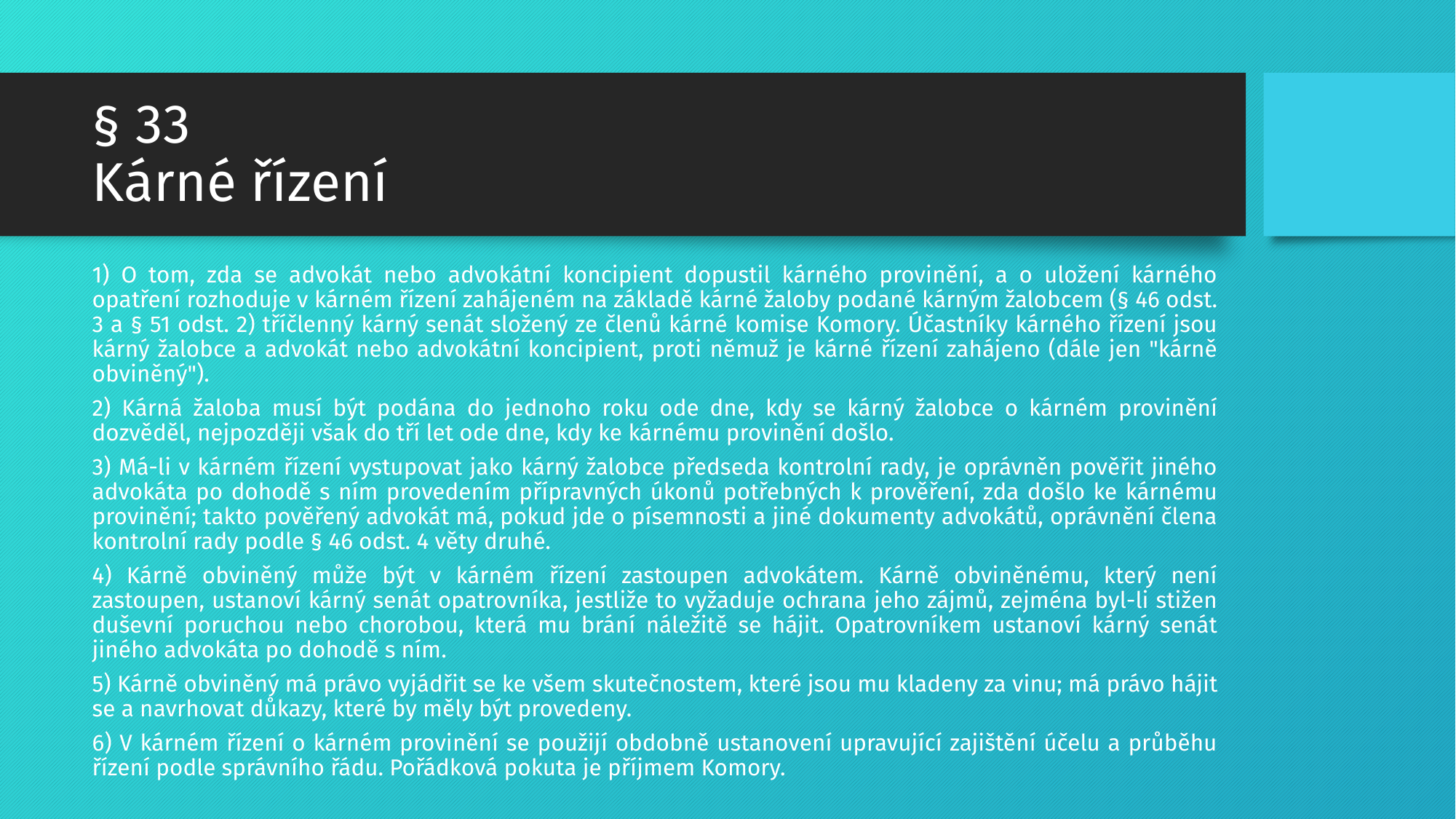

# § 33 Kárné řízení
1) O tom, zda se advokát nebo advokátní koncipient dopustil kárného provinění, a o uložení kárného opatření rozhoduje v kárném řízení zahájeném na základě kárné žaloby podané kárným žalobcem (§ 46 odst. 3 a § 51 odst. 2) tříčlenný kárný senát složený ze členů kárné komise Komory. Účastníky kárného řízení jsou kárný žalobce a advokát nebo advokátní koncipient, proti němuž je kárné řízení zahájeno (dále jen "kárně obviněný").
2) Kárná žaloba musí být podána do jednoho roku ode dne, kdy se kárný žalobce o kárném provinění dozvěděl, nejpozději však do tří let ode dne, kdy ke kárnému provinění došlo.
3) Má-li v kárném řízení vystupovat jako kárný žalobce předseda kontrolní rady, je oprávněn pověřit jiného advokáta po dohodě s ním provedením přípravných úkonů potřebných k prověření, zda došlo ke kárnému provinění; takto pověřený advokát má, pokud jde o písemnosti a jiné dokumenty advokátů, oprávnění člena kontrolní rady podle § 46 odst. 4 věty druhé.
4) Kárně obviněný může být v kárném řízení zastoupen advokátem. Kárně obviněnému, který není zastoupen, ustanoví kárný senát opatrovníka, jestliže to vyžaduje ochrana jeho zájmů, zejména byl-li stižen duševní poruchou nebo chorobou, která mu brání náležitě se hájit. Opatrovníkem ustanoví kárný senát jiného advokáta po dohodě s ním.
5) Kárně obviněný má právo vyjádřit se ke všem skutečnostem, které jsou mu kladeny za vinu; má právo hájit se a navrhovat důkazy, které by měly být provedeny.
6) V kárném řízení o kárném provinění se použijí obdobně ustanovení upravující zajištění účelu a průběhu řízení podle správního řádu. Pořádková pokuta je příjmem Komory.